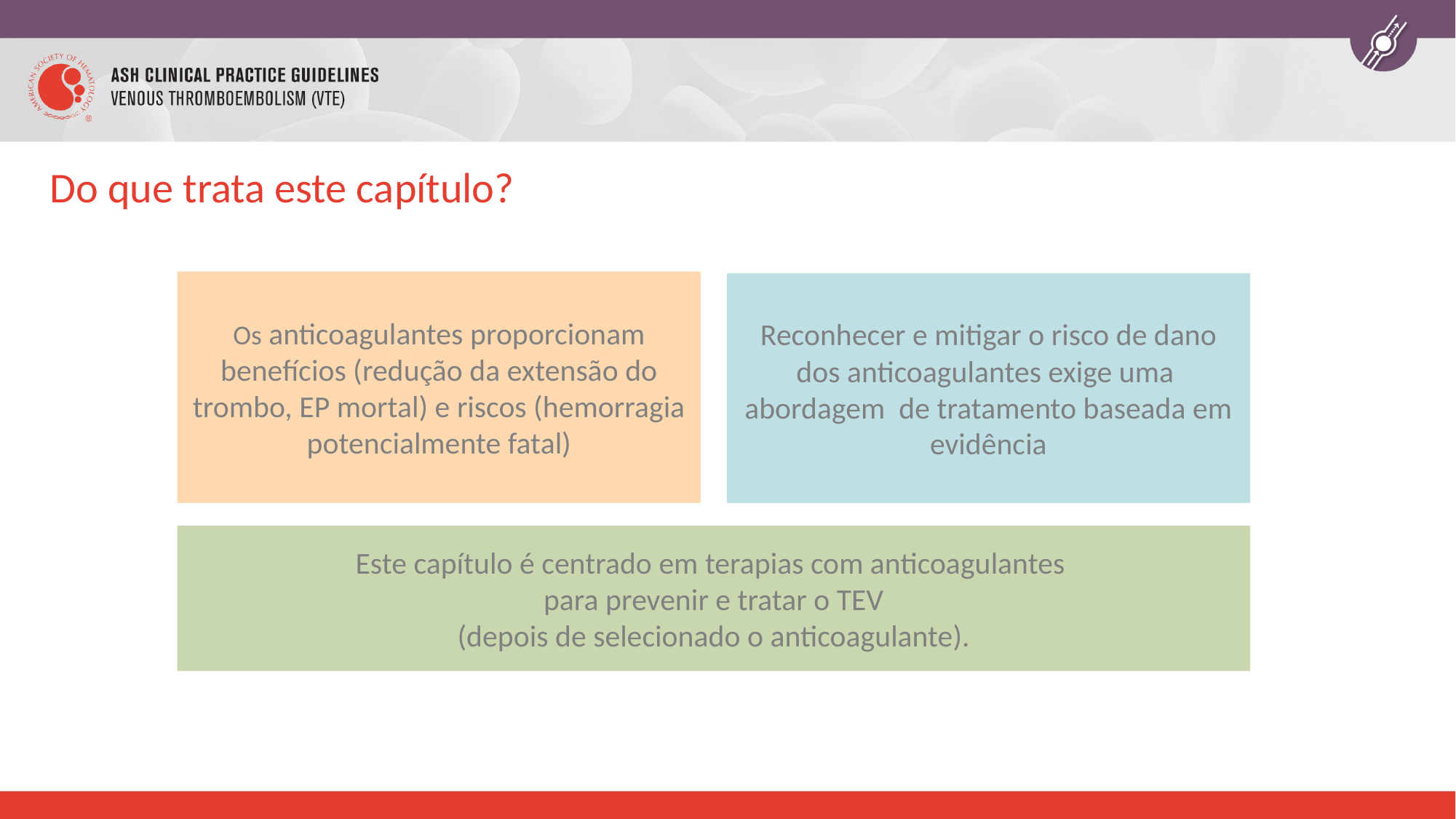

# Do que trata este capítulo?
Os anticoagulantes proporcionam benefícios (redução da extensão do trombo, EP mortal) e riscos (hemorragia potencialmente fatal)

Reconhecer e mitigar o risco de dano dos anticoagulantes exige uma  abordagem  de tratamento baseada em evidência

Este capítulo é centrado em terapias com anticoagulantes
para prevenir e tratar o TEV
(depois de selecionado o anticoagulante).